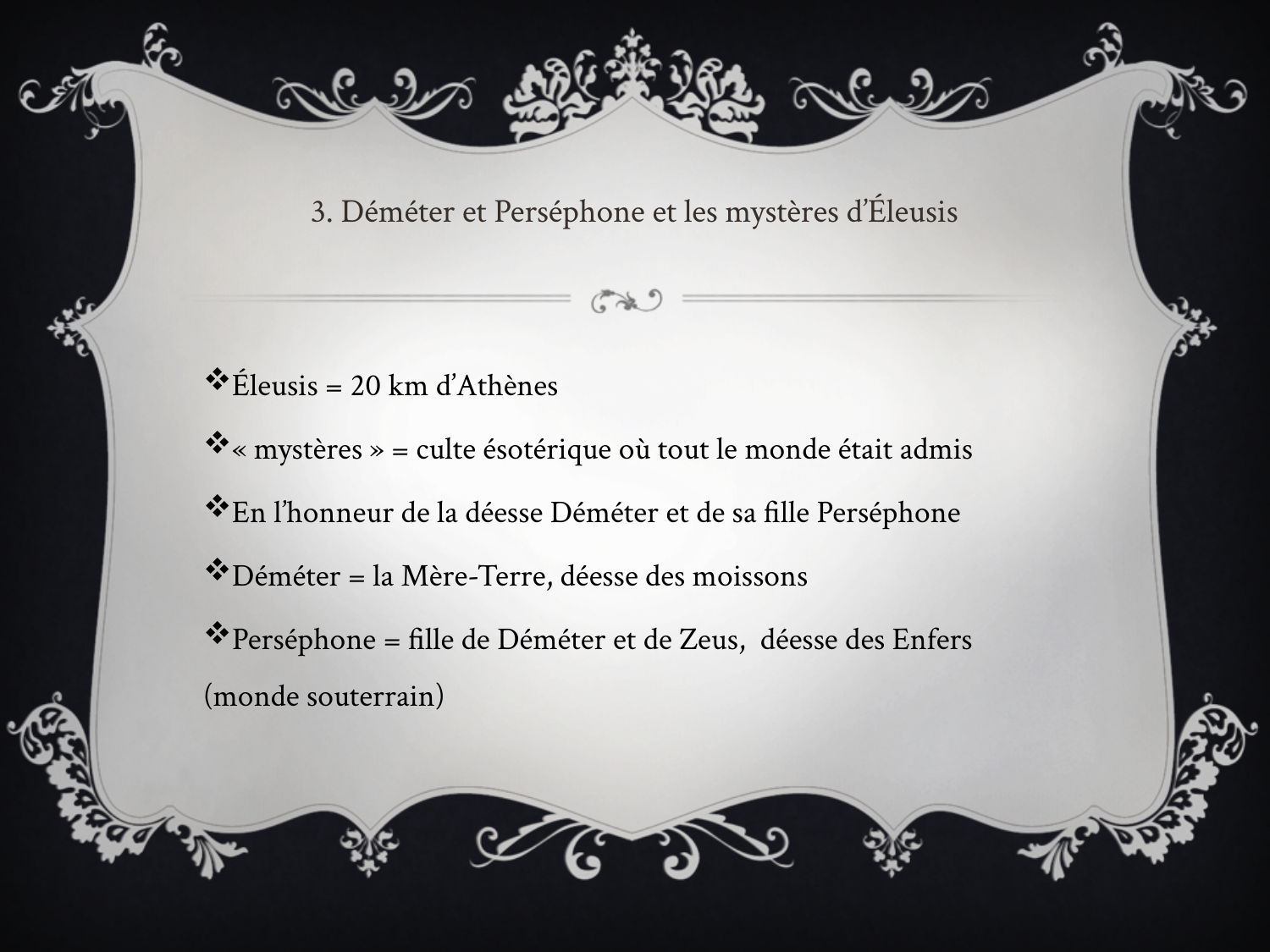

# 3. Déméter et Perséphone et les mystères d’Éleusis
Éleusis = 20 km d’Athènes
« mystères » = culte ésotérique où tout le monde était admis
En l’honneur de la déesse Déméter et de sa fille Perséphone
Déméter = la Mère-Terre, déesse des moissons
Perséphone = fille de Déméter et de Zeus,  déesse des Enfers (monde souterrain)